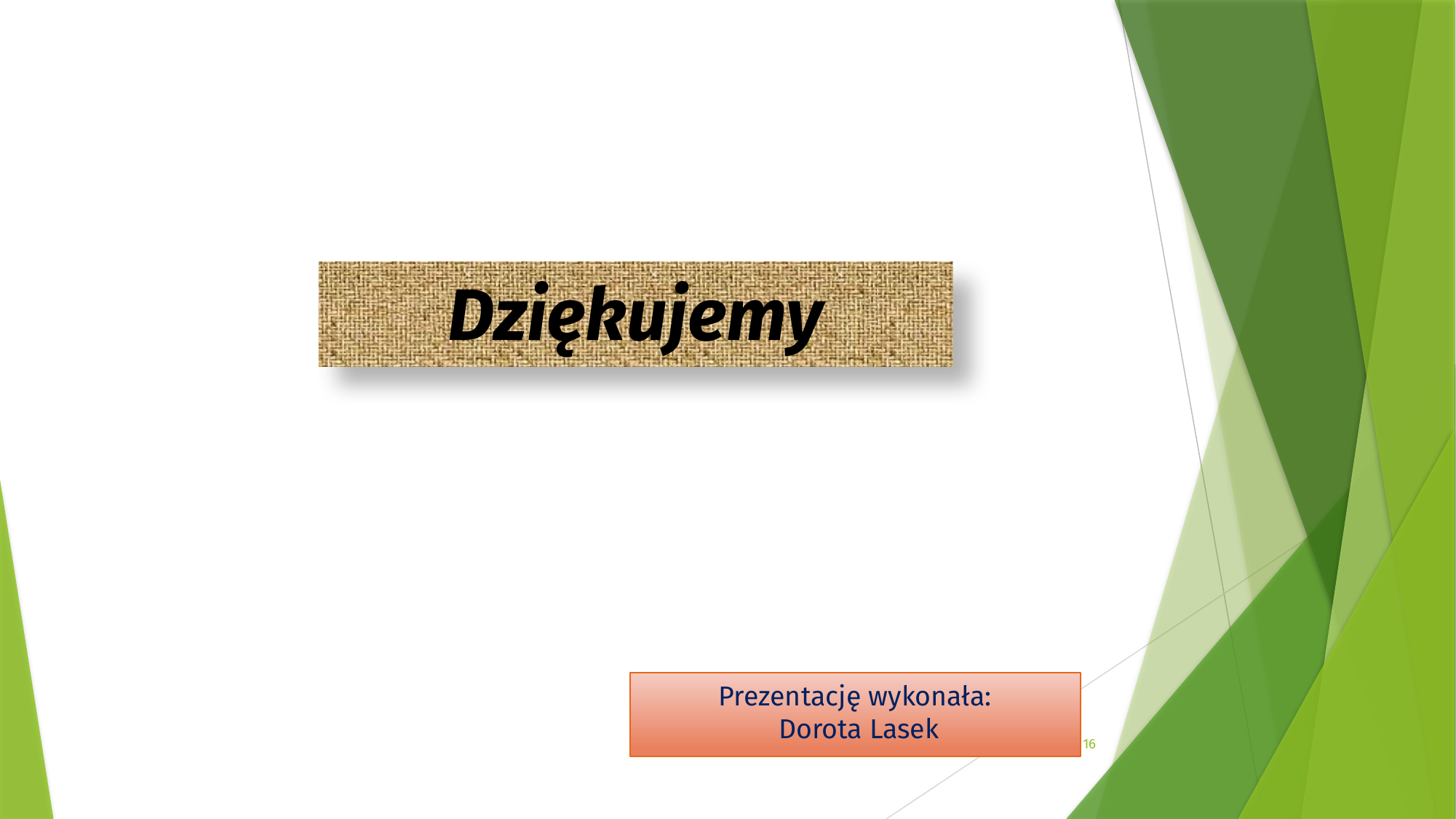

# Dziękujemy
Prezentację wykonała:
 Dorota Lasek
16